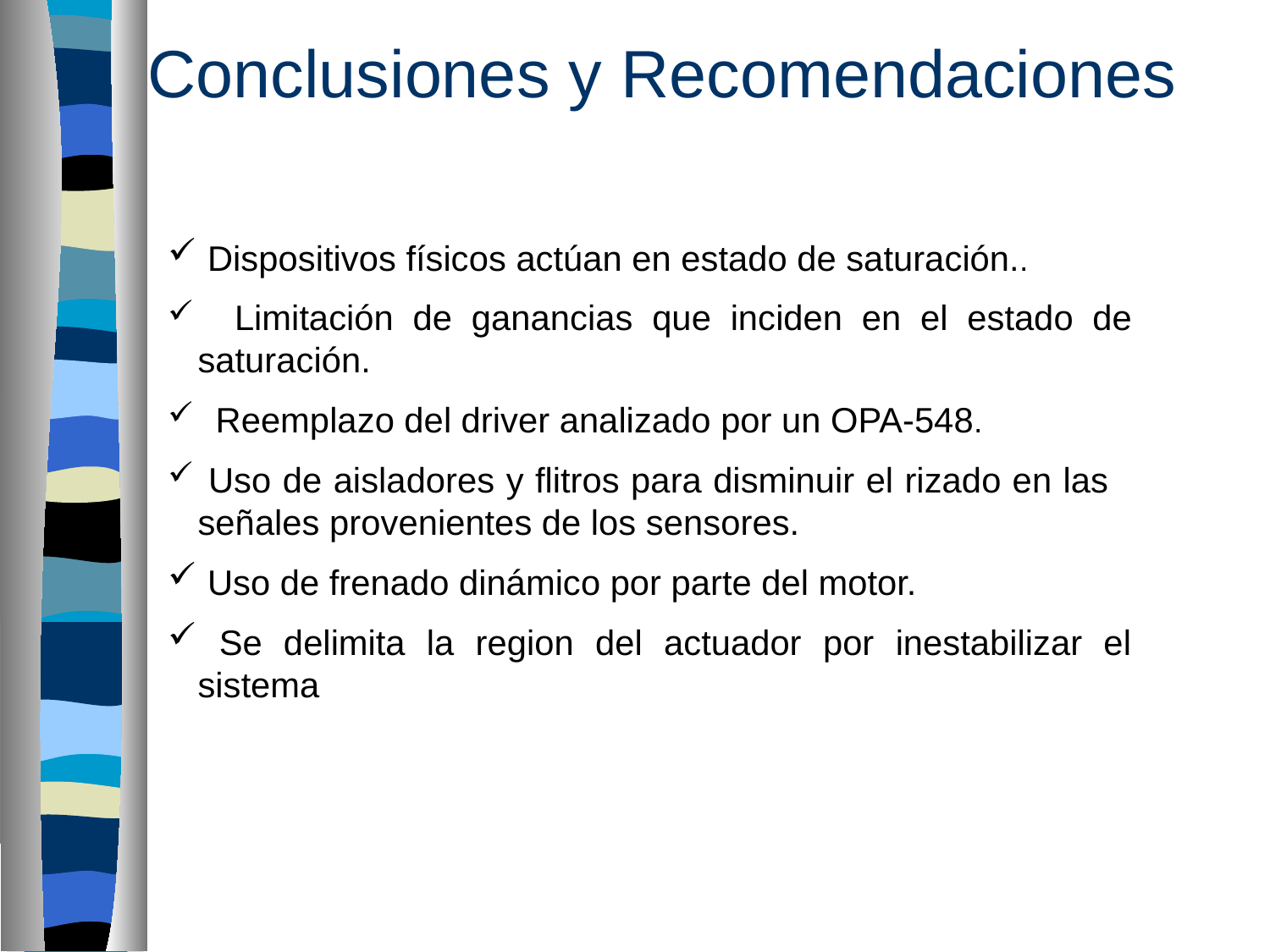

Conclusiones y Recomendaciones
 Dispositivos físicos actúan en estado de saturación..
  Limitación de ganancias que inciden en el estado de saturación.
  Reemplazo del driver analizado por un OPA-548.
 Uso de aisladores y flitros para disminuir el rizado en las   señales provenientes de los sensores.
 Uso de frenado dinámico por parte del motor.
 Se delimita la region del actuador por inestabilizar el sistema